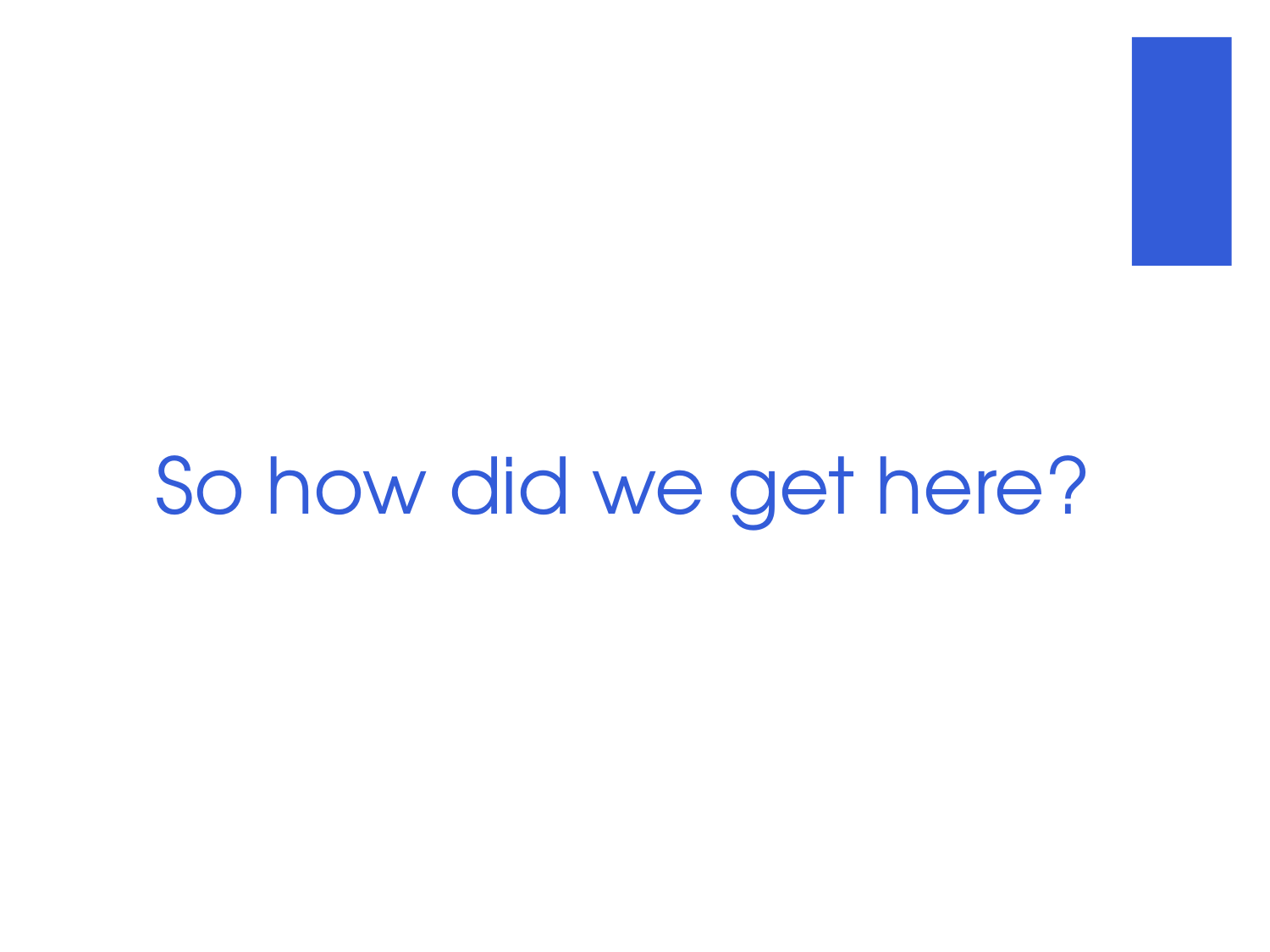

# So how did we get here?